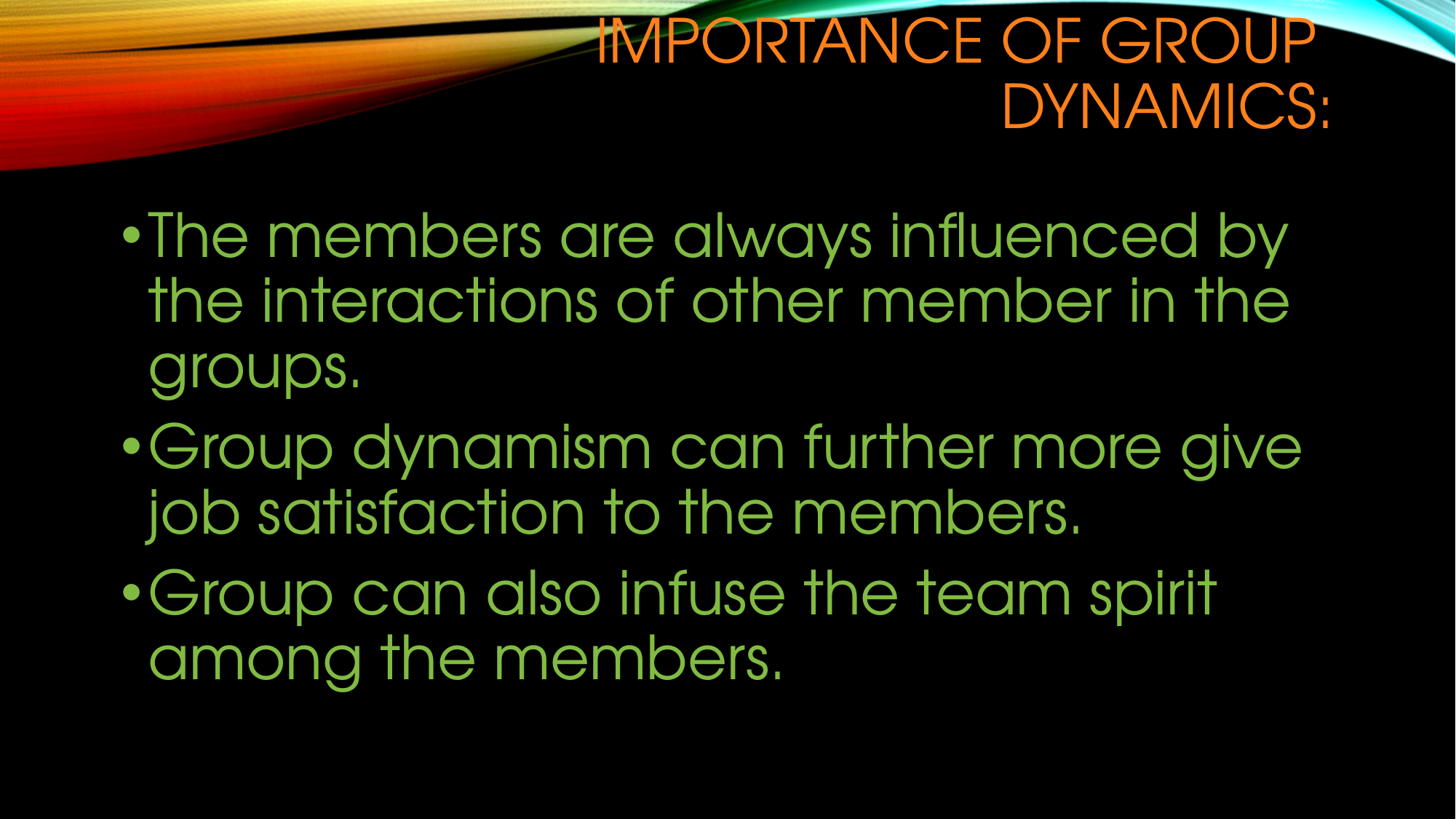

# Importance of Group  Dynamics:
The members are always influenced by the interactions of other member in the groups.
Group dynamism can further more give job satisfaction to the members.
Group can also infuse the team spirit among the members.